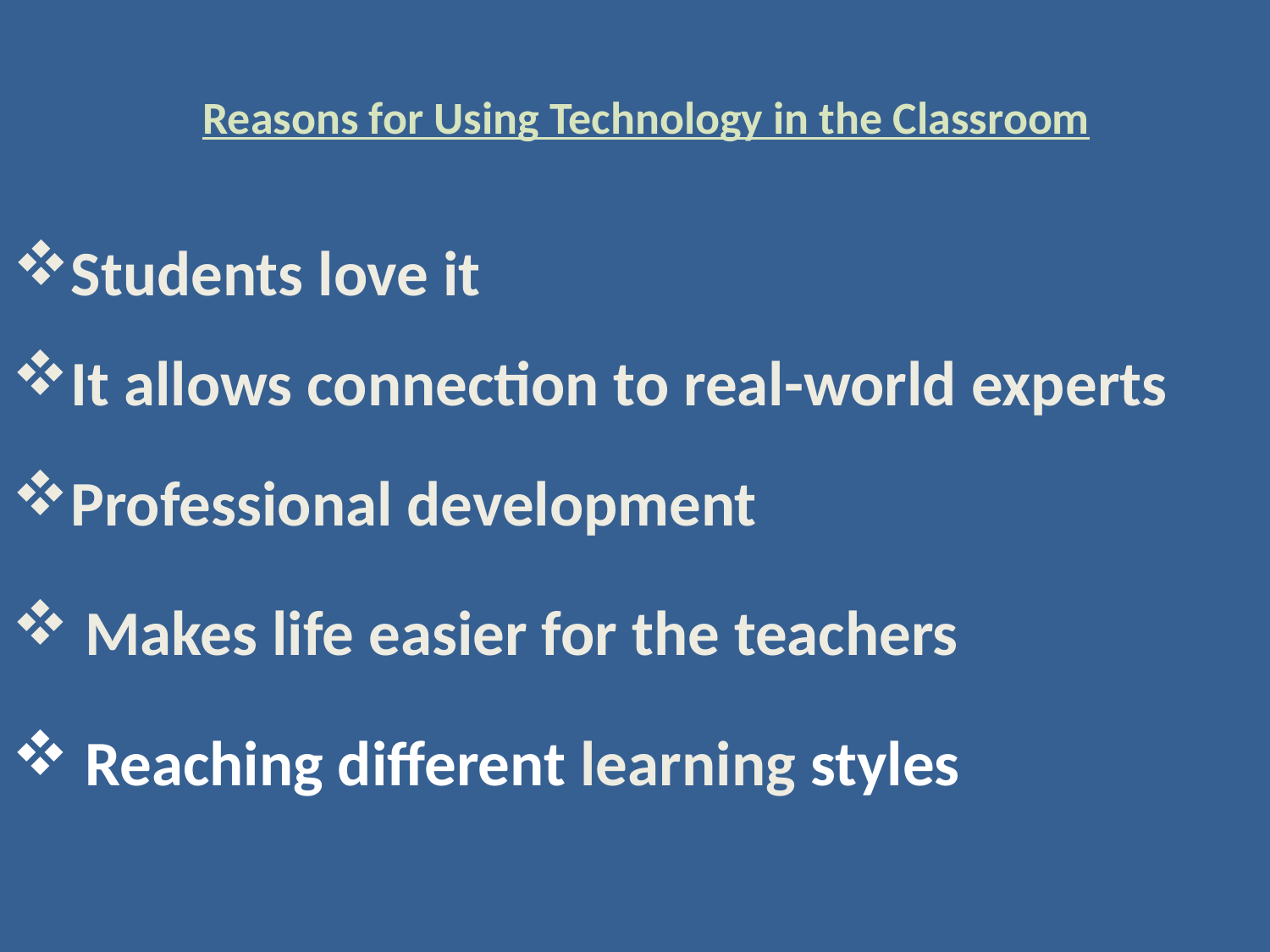

# Reasons for Using Technology in the Classroom
Students love it

It allows connection to real-world experts

Professional development
 Makes life easier for the teachers
 Reaching different learning styles